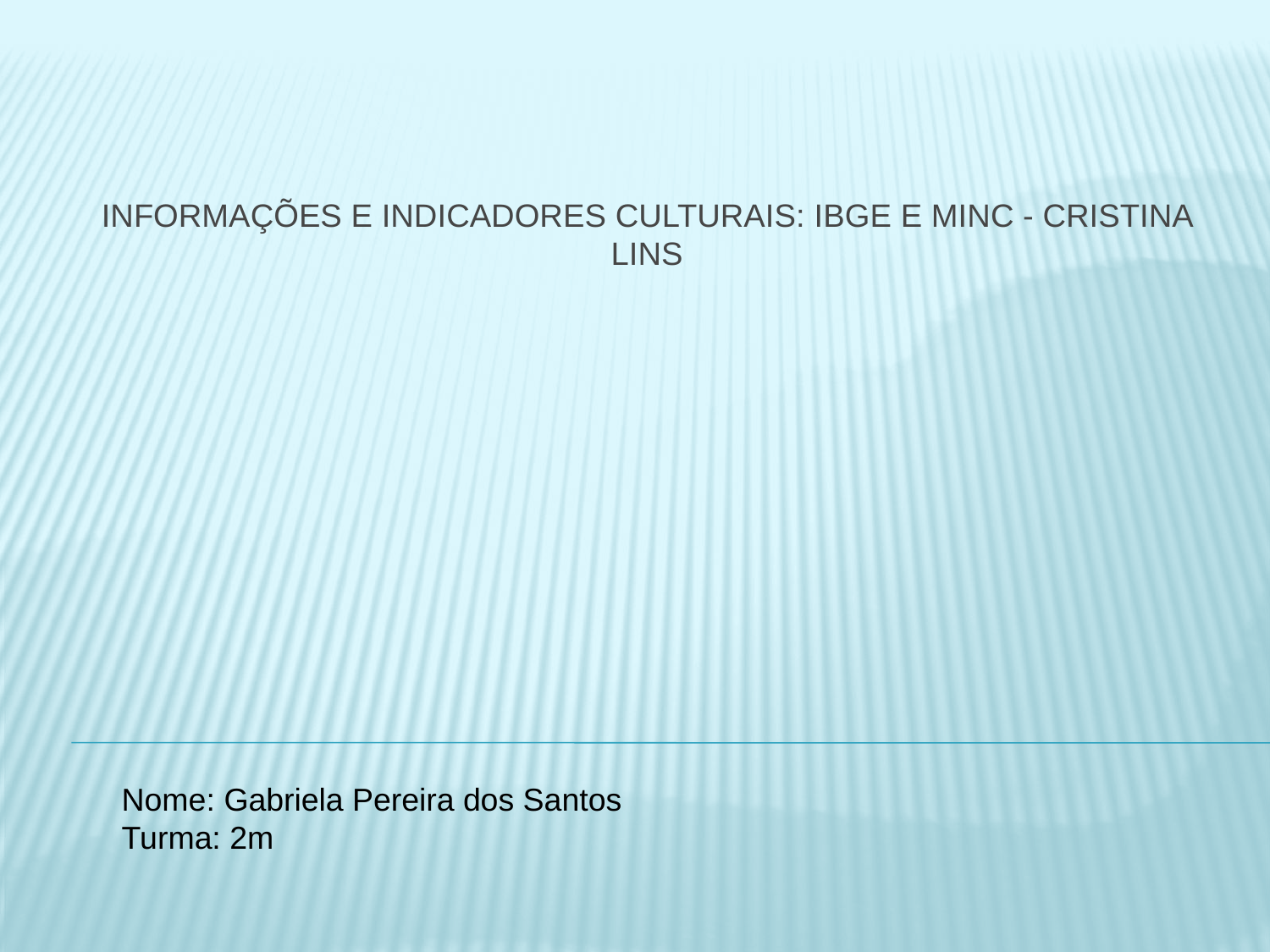

# Informações e indicadores culturais: IBGE e MINC - Cristina Lins
Nome: Gabriela Pereira dos Santos
Turma: 2m